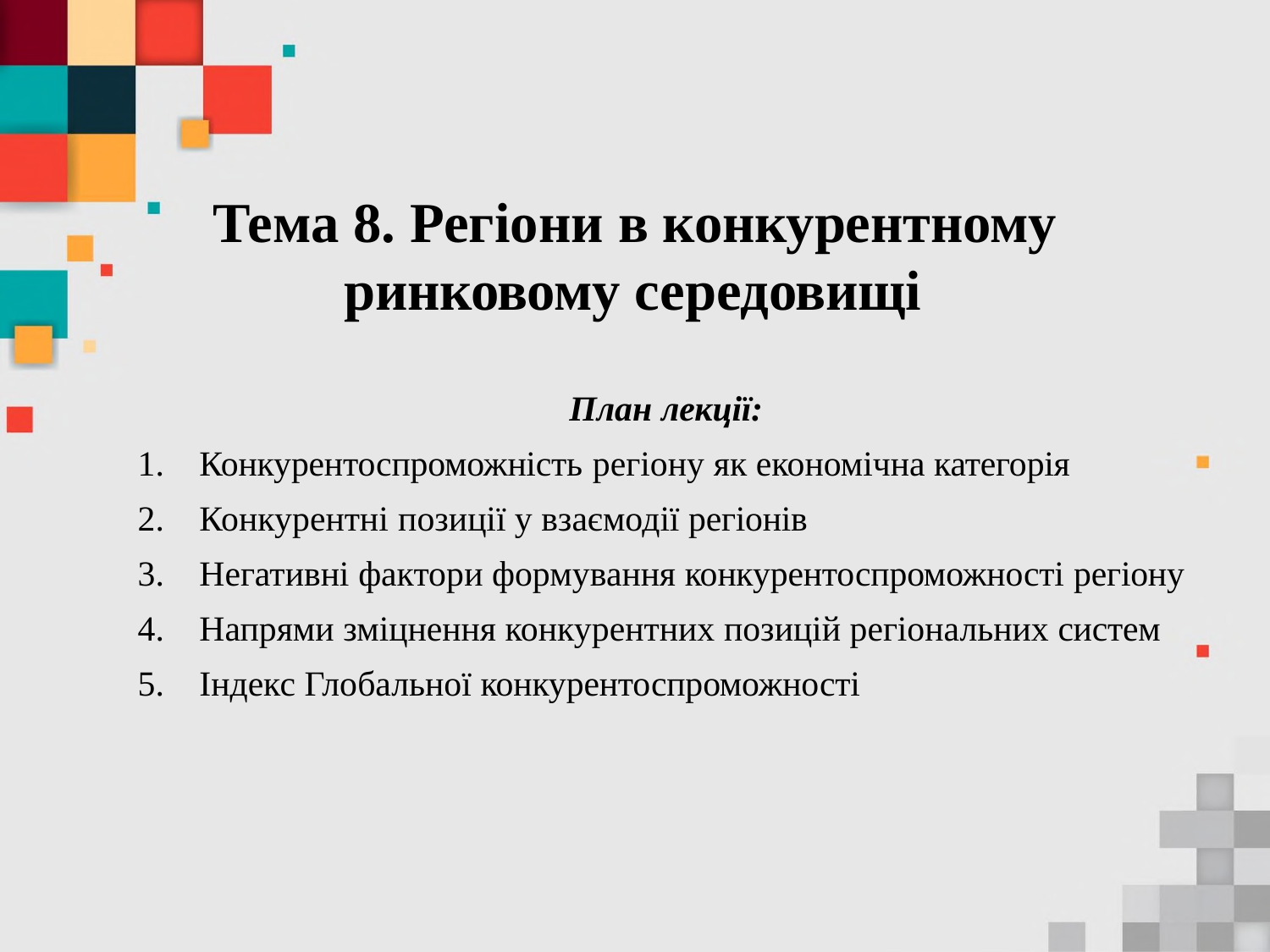

# Тема 8. Регіони в конкурентному ринковому середовищі
План лекції:
Конкурентоспроможність регіону як економічна категорія
Конкурентні позиції у взаємодії регіонів
Негативні фактори формування конкурентоспроможності регіону
Напрями зміцнення конкурентних позицій регіональних систем
Індекс Глобальної конкурентоспроможності